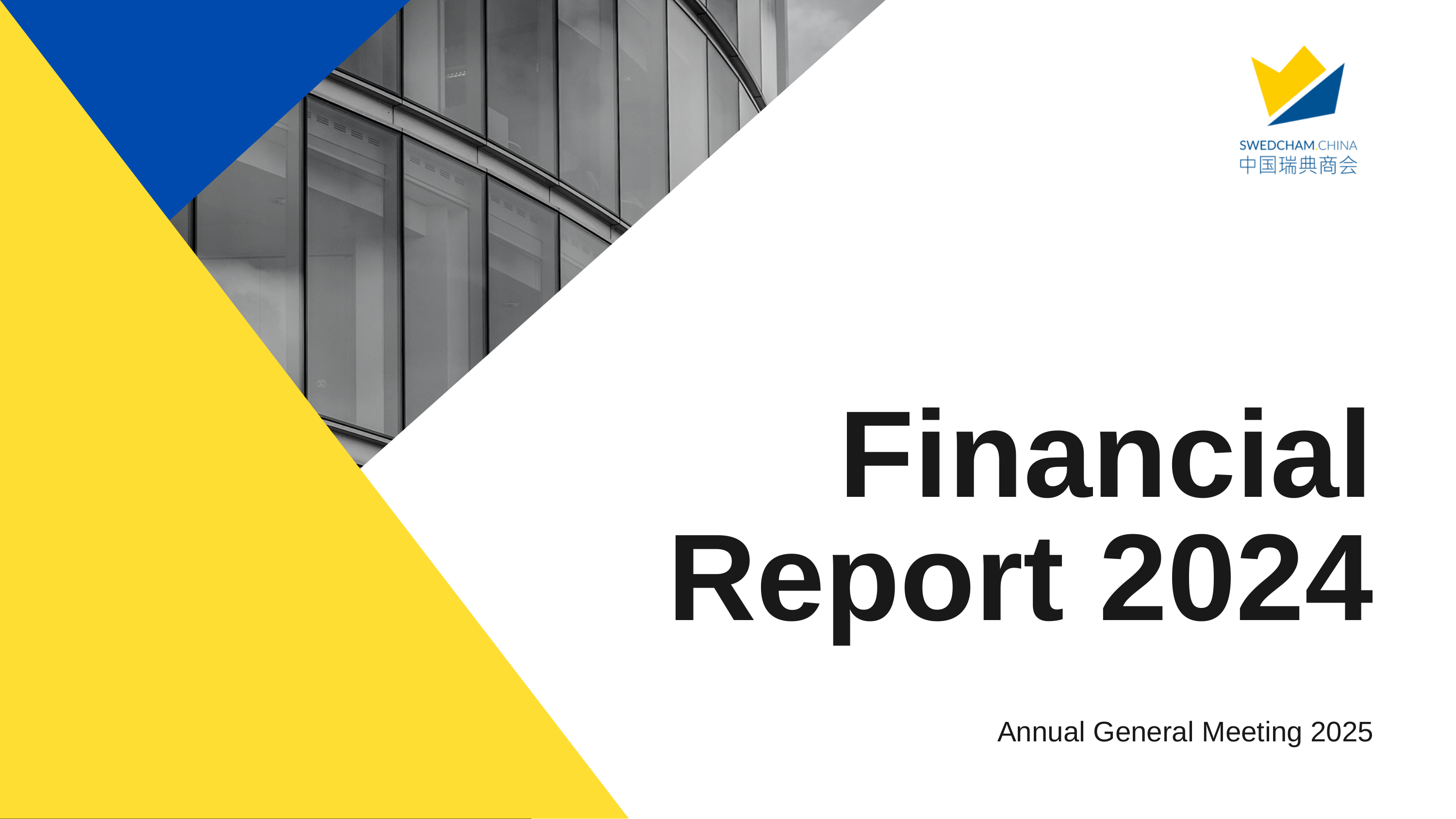

Financial Report 2024
Annual General Meeting 2025